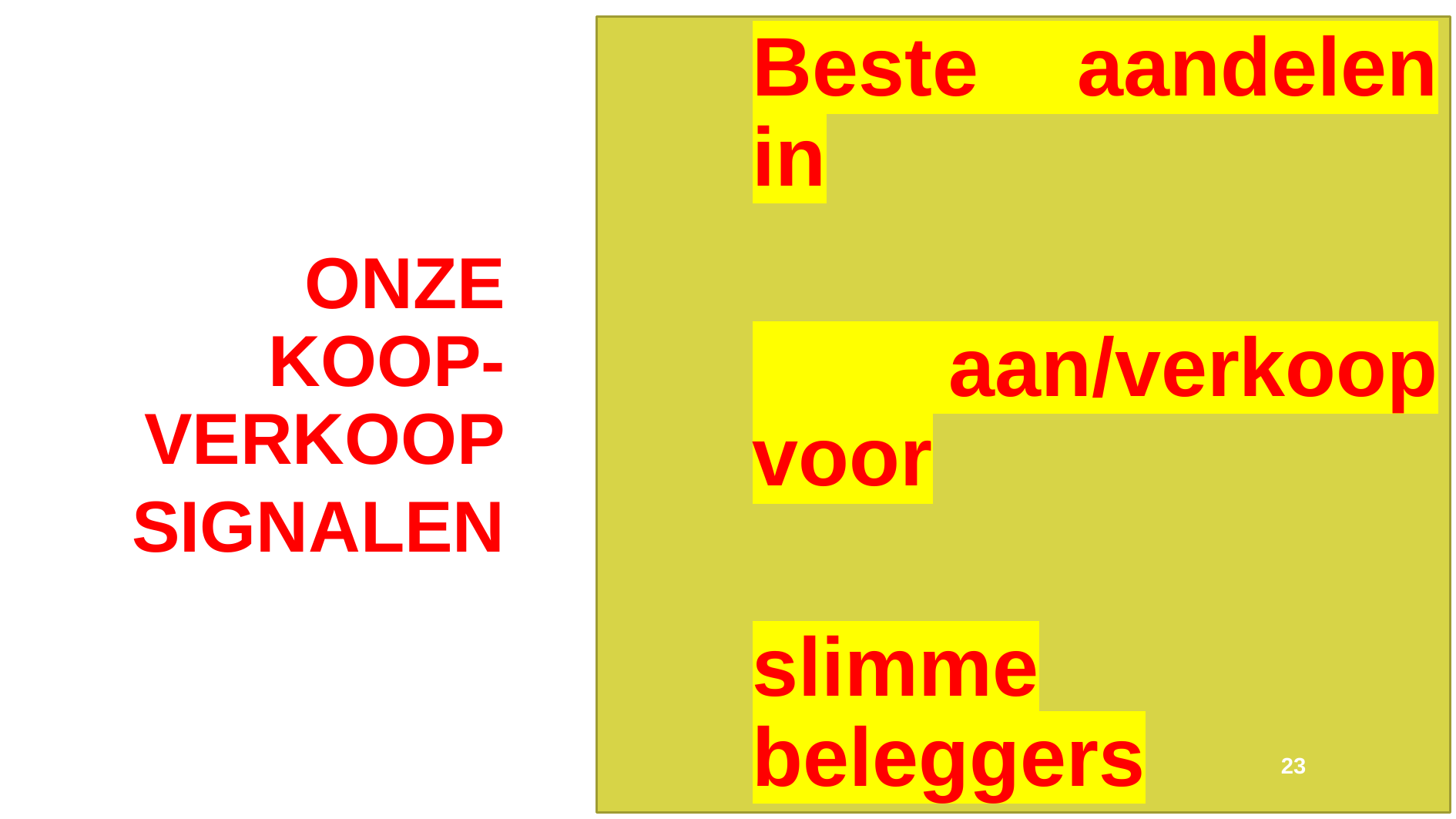

Beste aandelen in

 aan/verkoop voor

slimme beleggers
Onze koop-verkoop
signalen
23
7/24/2024